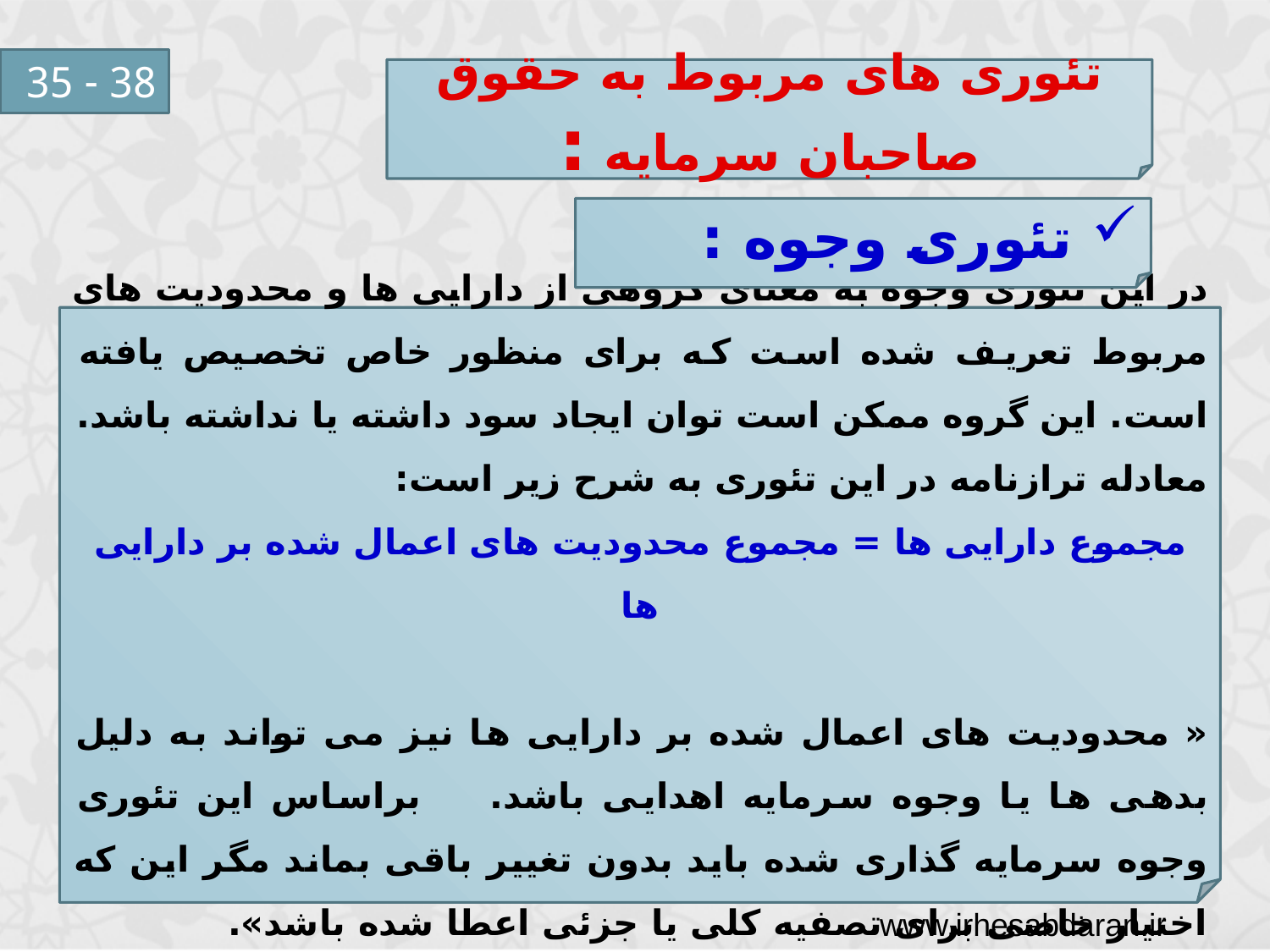

38 - 35
تئوری های مربوط به حقوق صاحبان سرمایه :
 تئوری وجوه :

در این تئوری وجوه به معنای گروهی از دارایی ها و محدودیت های مربوط تعریف شده است که برای منظور خاص تخصیص یافته است. این گروه ممکن است توان ایجاد سود داشته یا نداشته باشد.
معادله ترازنامه در این تئوری به شرح زیر است:
مجموع دارایی ها = مجموع محدودیت های اعمال شده بر دارایی ها

« محدودیت های اعمال شده بر دارایی ها نیز می تواند به دلیل بدهی ها یا وجوه سرمایه اهدایی باشد.    براساس این تئوری وجوه سرمایه گذاری شده باید بدون تغییر باقی بماند مگر این که اختیار خاصی برای تصفیه کلی یا جزئی اعطا شده باشد».
www.irhesabdaran.ir